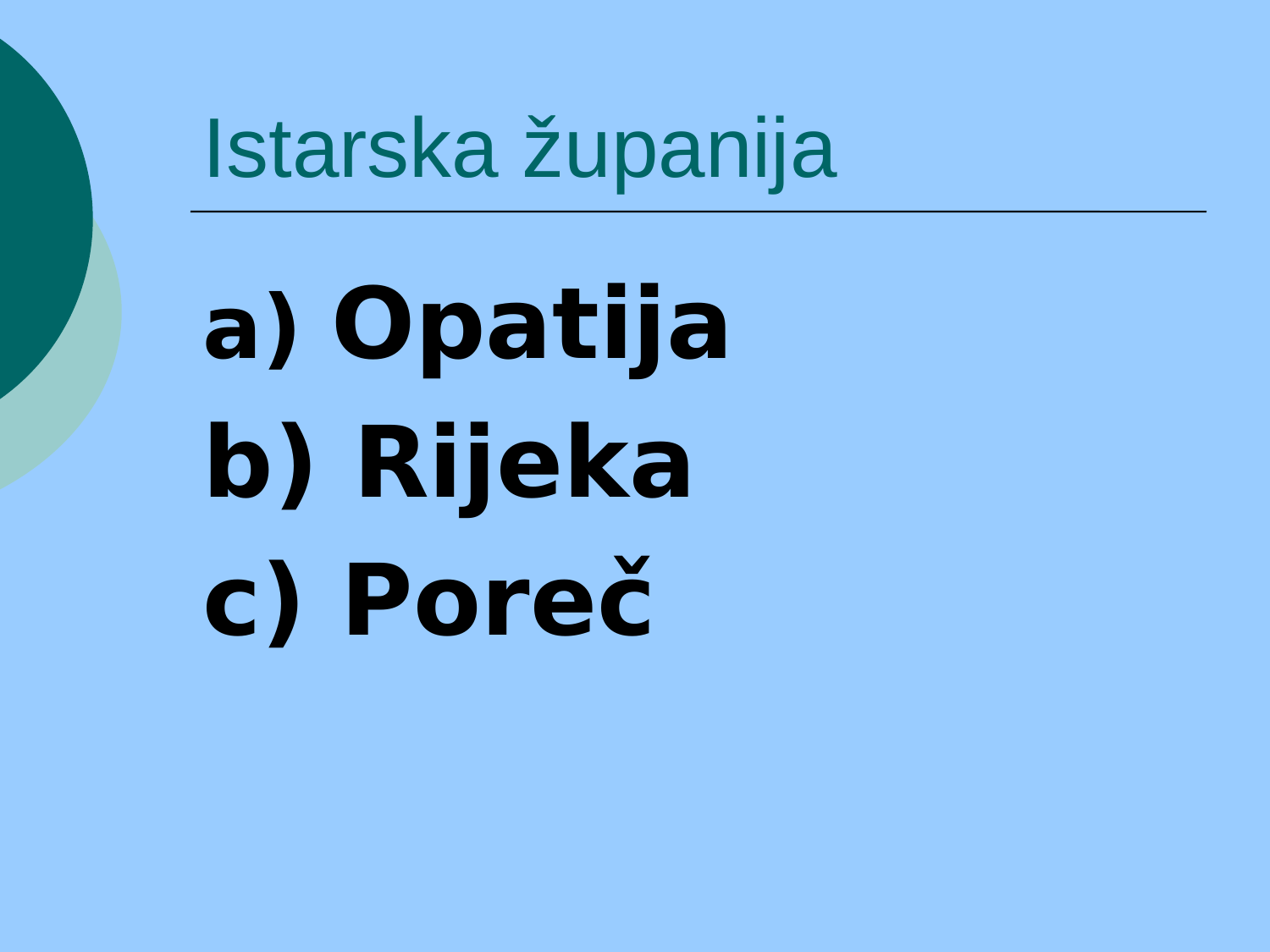

# Istarska županija
a) Opatija
b) Rijeka
c) Poreč